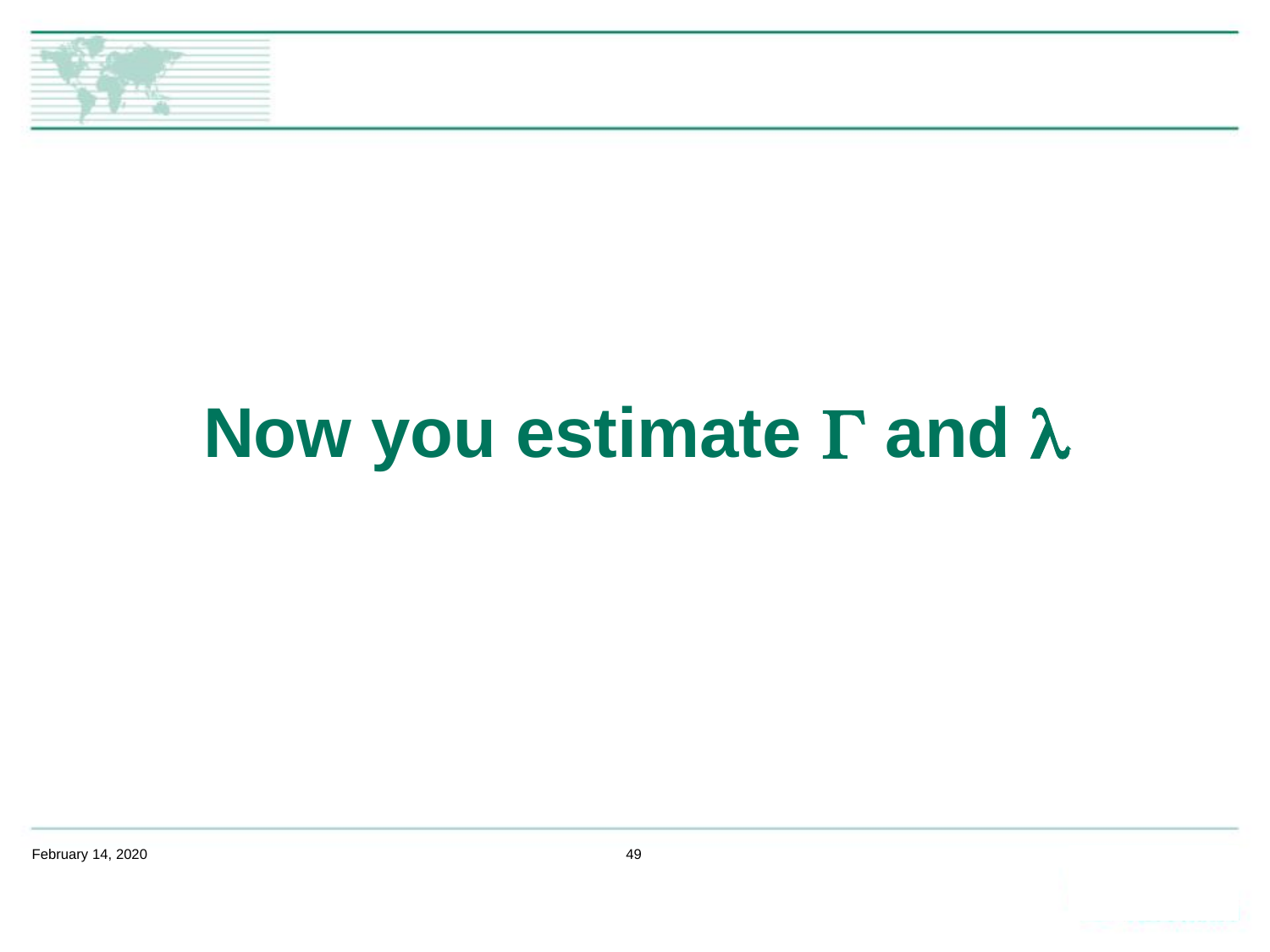

# Now you estimate Γ and λ
February 14, 2020
49